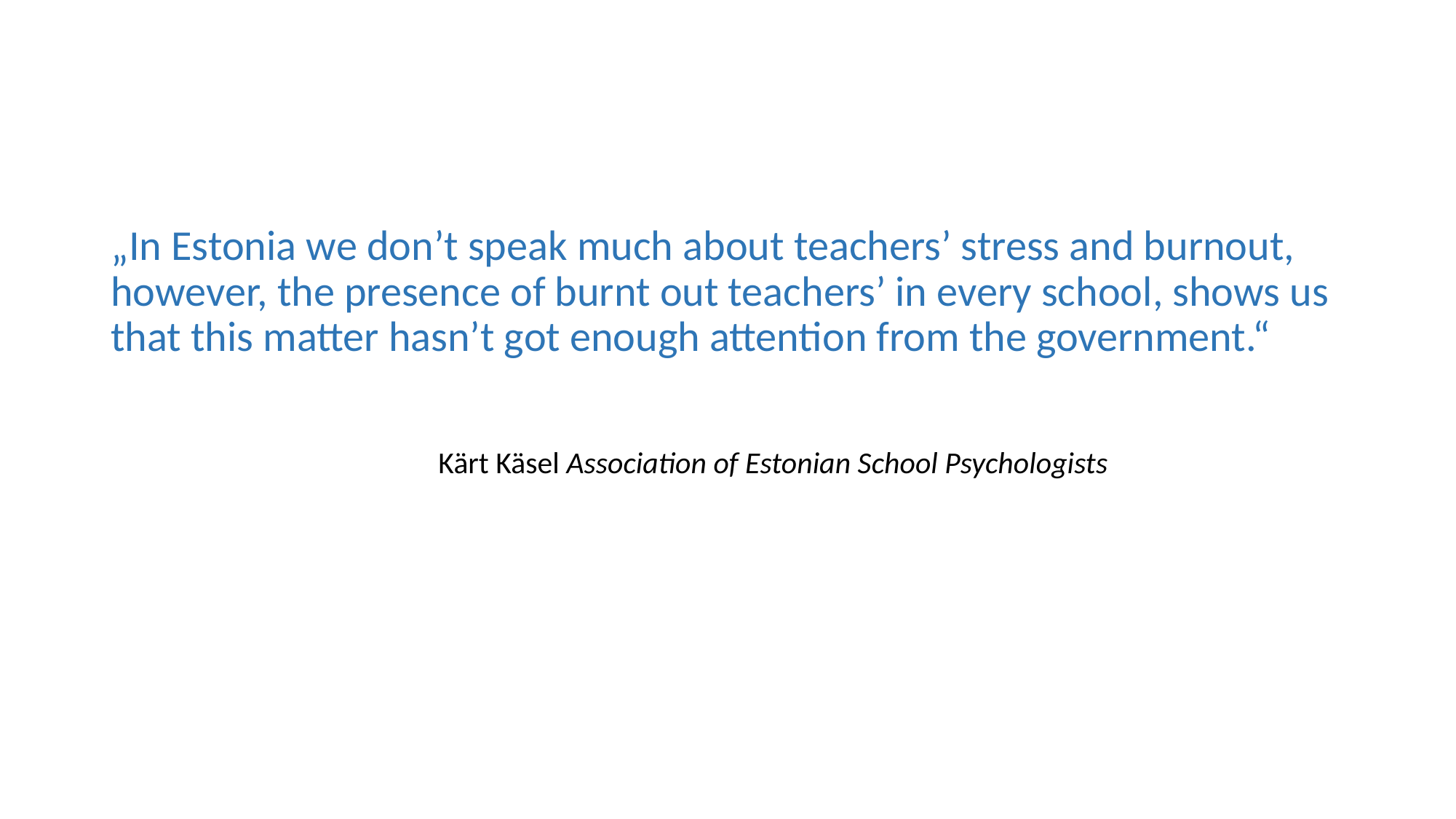

#
„In Estonia we don’t speak much about teachers’ stress and burnout, however, the presence of burnt out teachers’ in every school, shows us that this matter hasn’t got enough attention from the government.“

			Kärt Käsel Association of Estonian School Psychologists